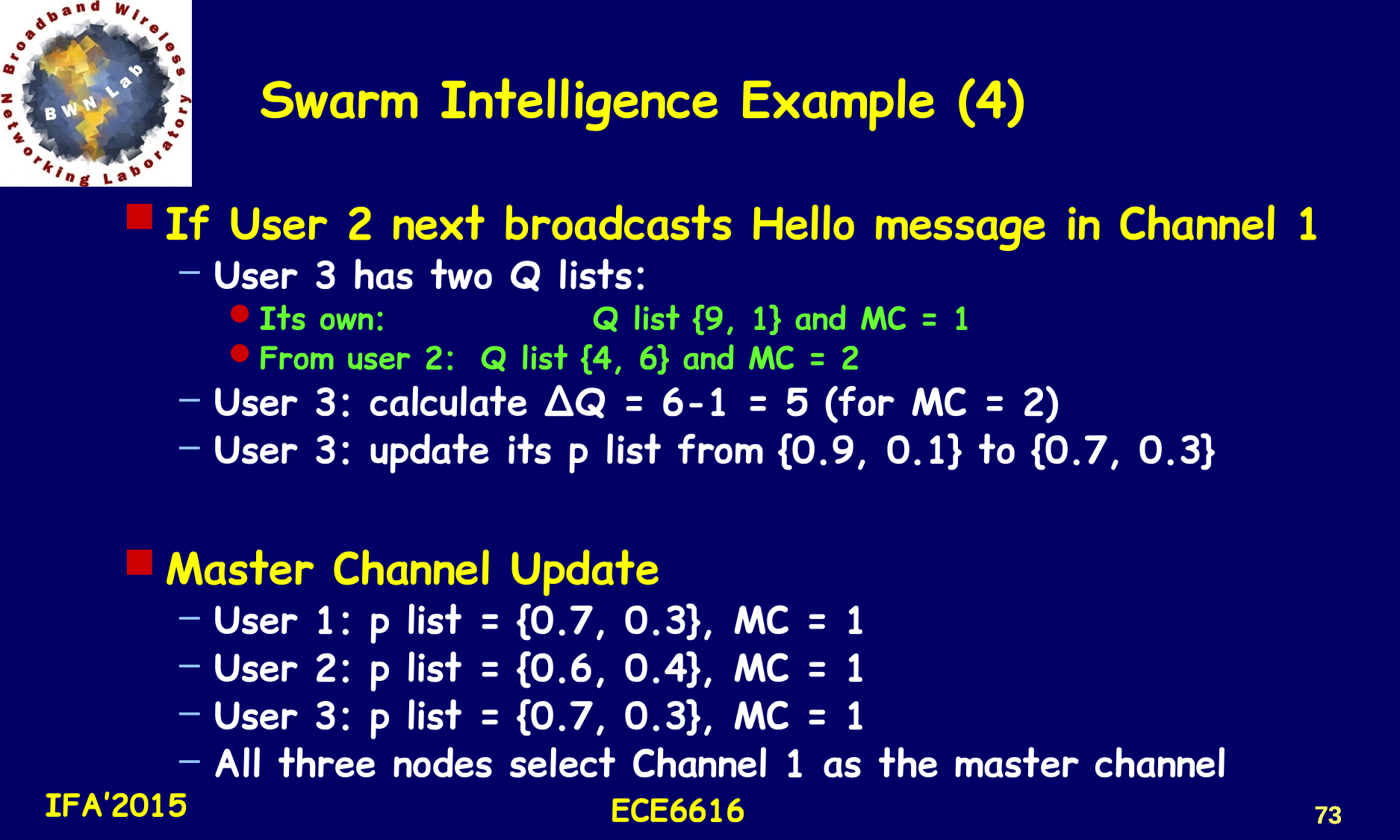

Swarm Intelligence Example (4)
If User 2 next broadcasts Hello message in Channel 1
User 3 has two Q lists:
Its own: 		Q list {9, 1} and MC = 1
From user 2: 	Q list {4, 6} and MC = 2
User 3: calculate ΔQ = 6-1 = 5 (for MC = 2)
User 3: update its p list from {0.9, 0.1} to {0.7, 0.3}

Master Channel Update
User 1: p list = {0.7, 0.3}, MC = 1
User 2: p list = {0.6, 0.4}, MC = 1
User 3: p list = {0.7, 0.3}, MC = 1
All three nodes select Channel 1 as the master channel
73
73